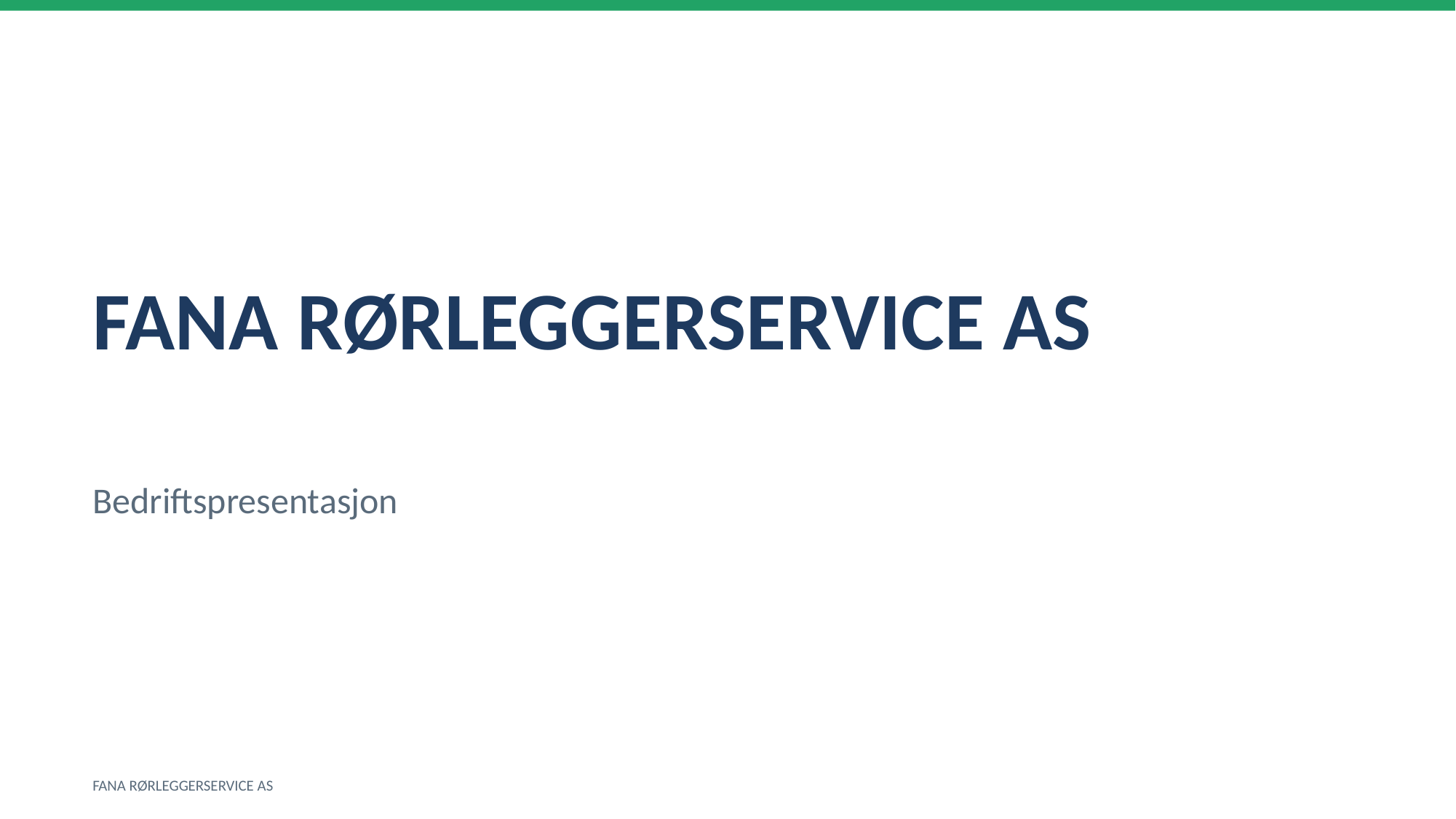

FANA RØRLEGGERSERVICE AS
Bedriftspresentasjon
FANA RØRLEGGERSERVICE AS